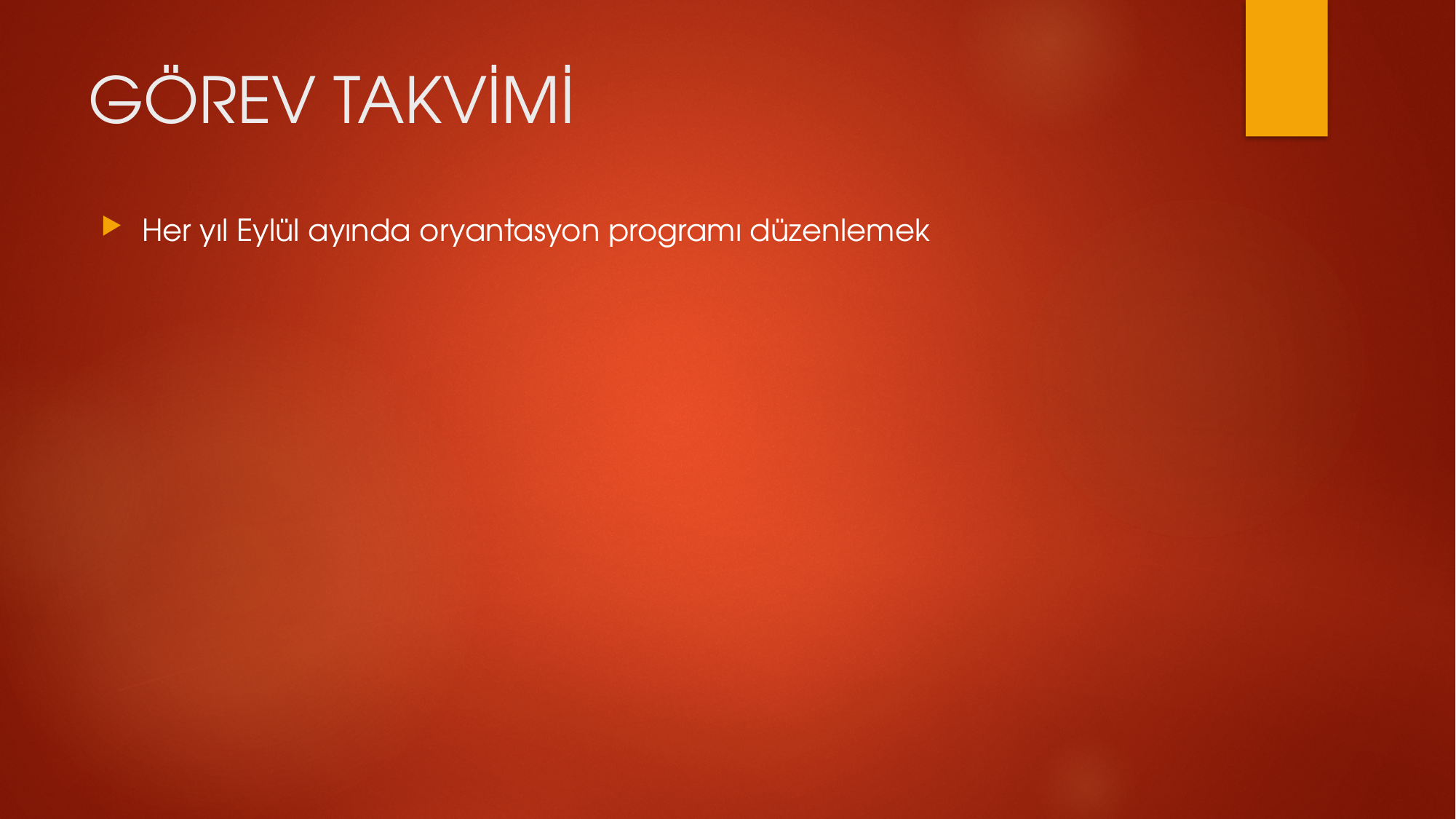

# GÖREV TAKVİMİ
Her yıl Eylül ayında oryantasyon programı düzenlemek